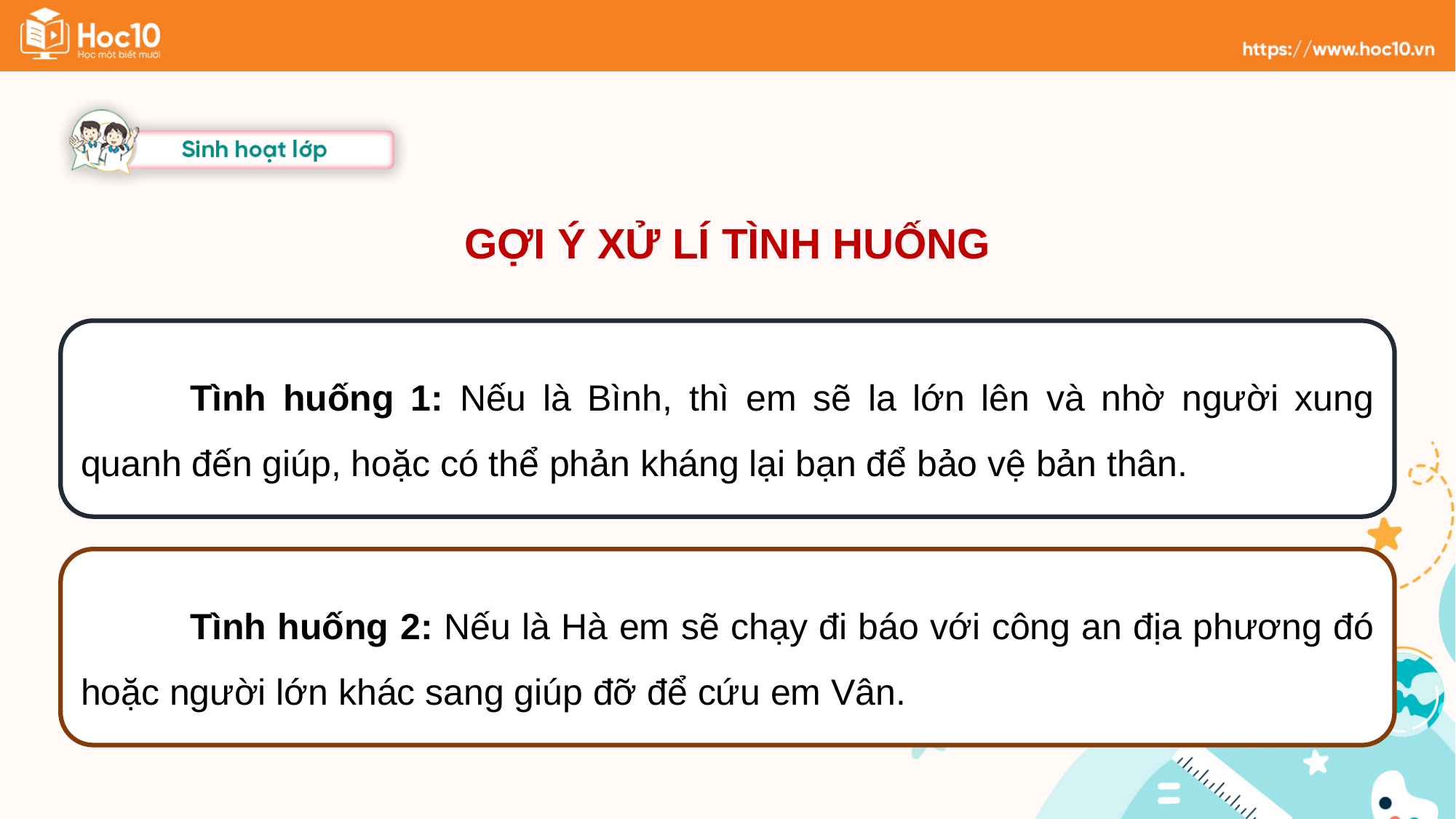

GỢI Ý XỬ LÍ TÌNH HUỐNG
	Tình huống 1: Nếu là Bình, thì em sẽ la lớn lên và nhờ người xung quanh đến giúp, hoặc có thể phản kháng lại bạn để bảo vệ bản thân.
	Tình huống 2: Nếu là Hà em sẽ chạy đi báo với công an địa phương đó hoặc người lớn khác sang giúp đỡ để cứu em Vân.